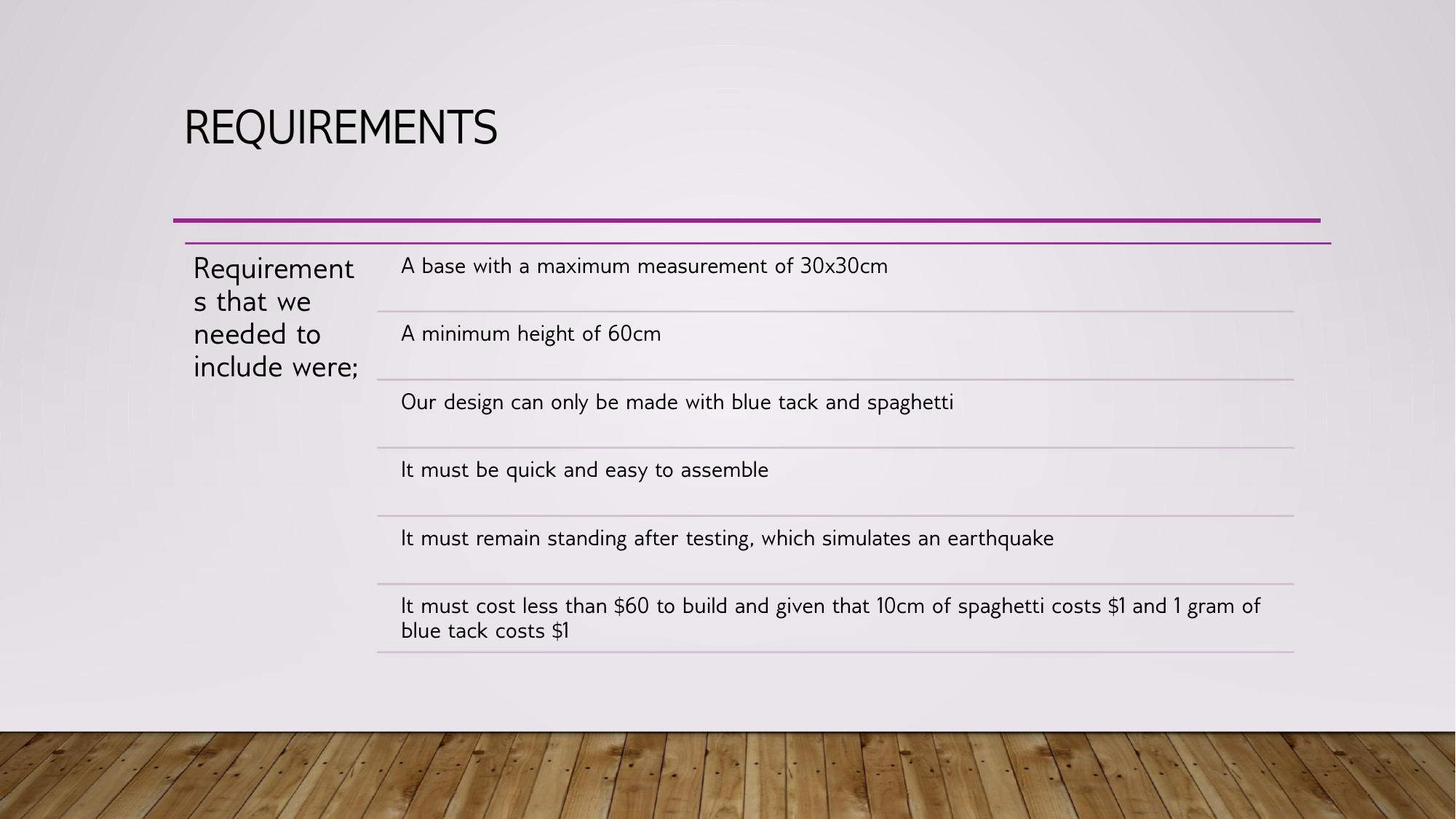

# Requirements
Requirements that we needed to include were;
A base with a maximum measurement of 30x30cm
A minimum height of 60cm
Our design can only be made with blue tack and spaghetti
It must be quick and easy to assemble
It must remain standing after testing, which simulates an earthquake
It must cost less than $60 to build and given that 10cm of spaghetti costs $1 and 1 gram of blue tack costs $1